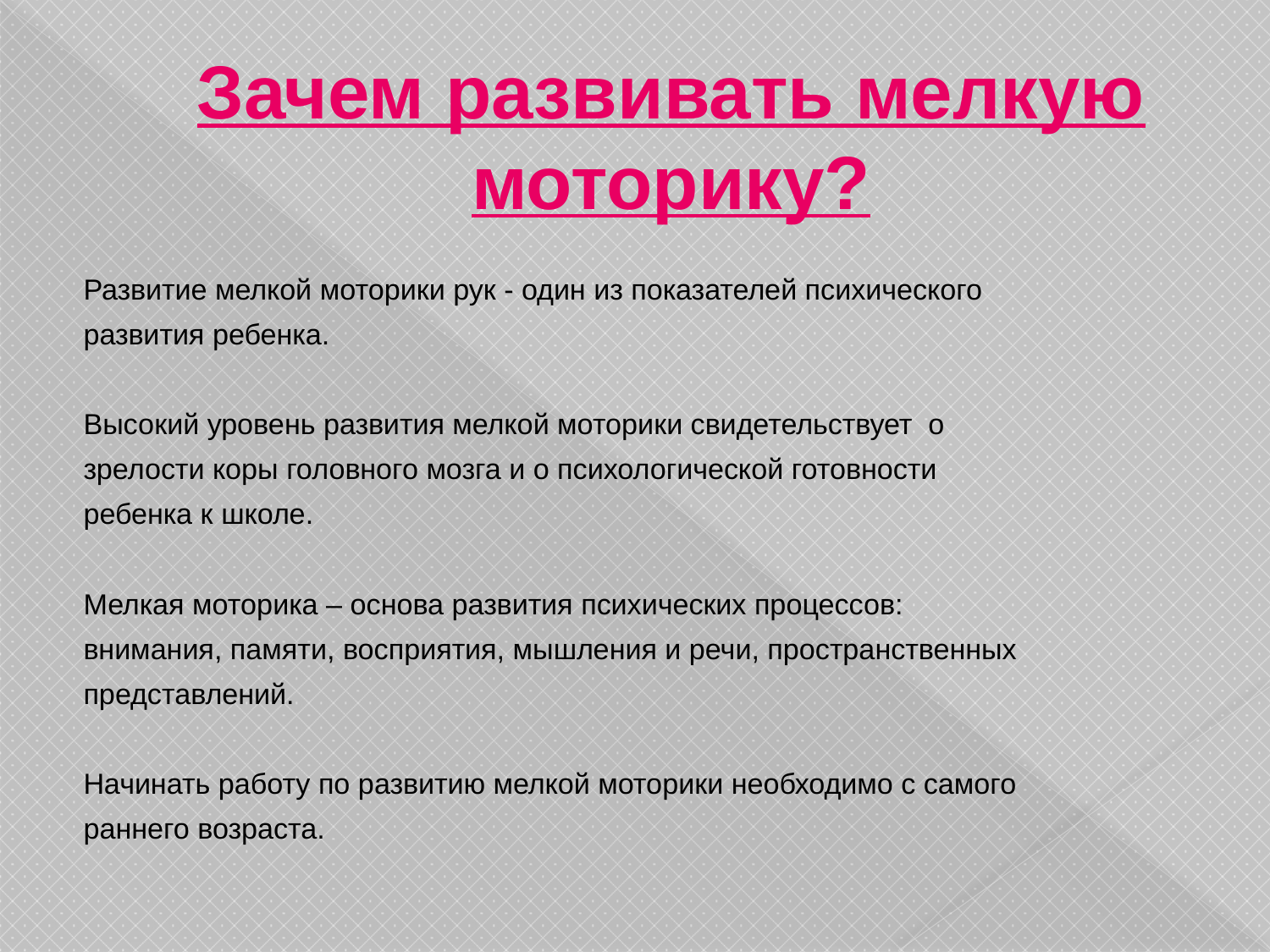

# Зачем развивать мелкую моторику?
Развитие мелкой моторики рук - один из показателей психического
развития ребенка.

Высокий уровень развития мелкой моторики свидетельствует  о
зрелости коры головного мозга и о психологической готовности
ребенка к школе.

Мелкая моторика – основа развития психических процессов:
внимания, памяти, восприятия, мышления и речи, пространственных
представлений.

Начинать работу по развитию мелкой моторики необходимо с самого
раннего возраста.